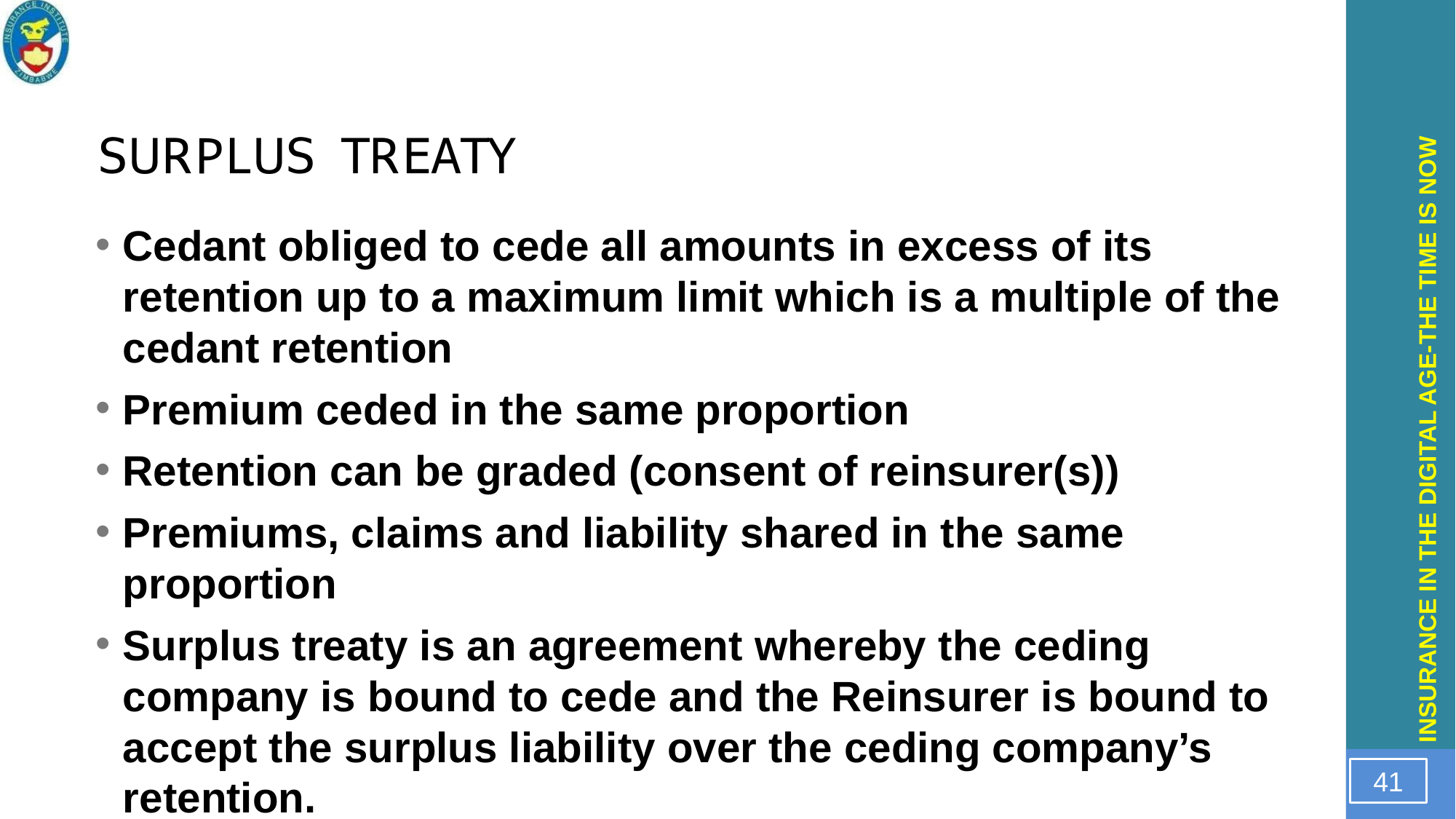

# SURPLUS  TREATY

Cedant obliged to cede all amounts in excess of its retention up to a maximum limit which is a multiple of the cedant retention
Premium ceded in the same proportion
Retention can be graded (consent of reinsurer(s))
Premiums, claims and liability shared in the same proportion
Surplus treaty is an agreement whereby the ceding company is bound to cede and the Reinsurer is bound to accept the surplus liability over the ceding company’s  retention.
All business falling within the scope of the treaty must be ceded.

41